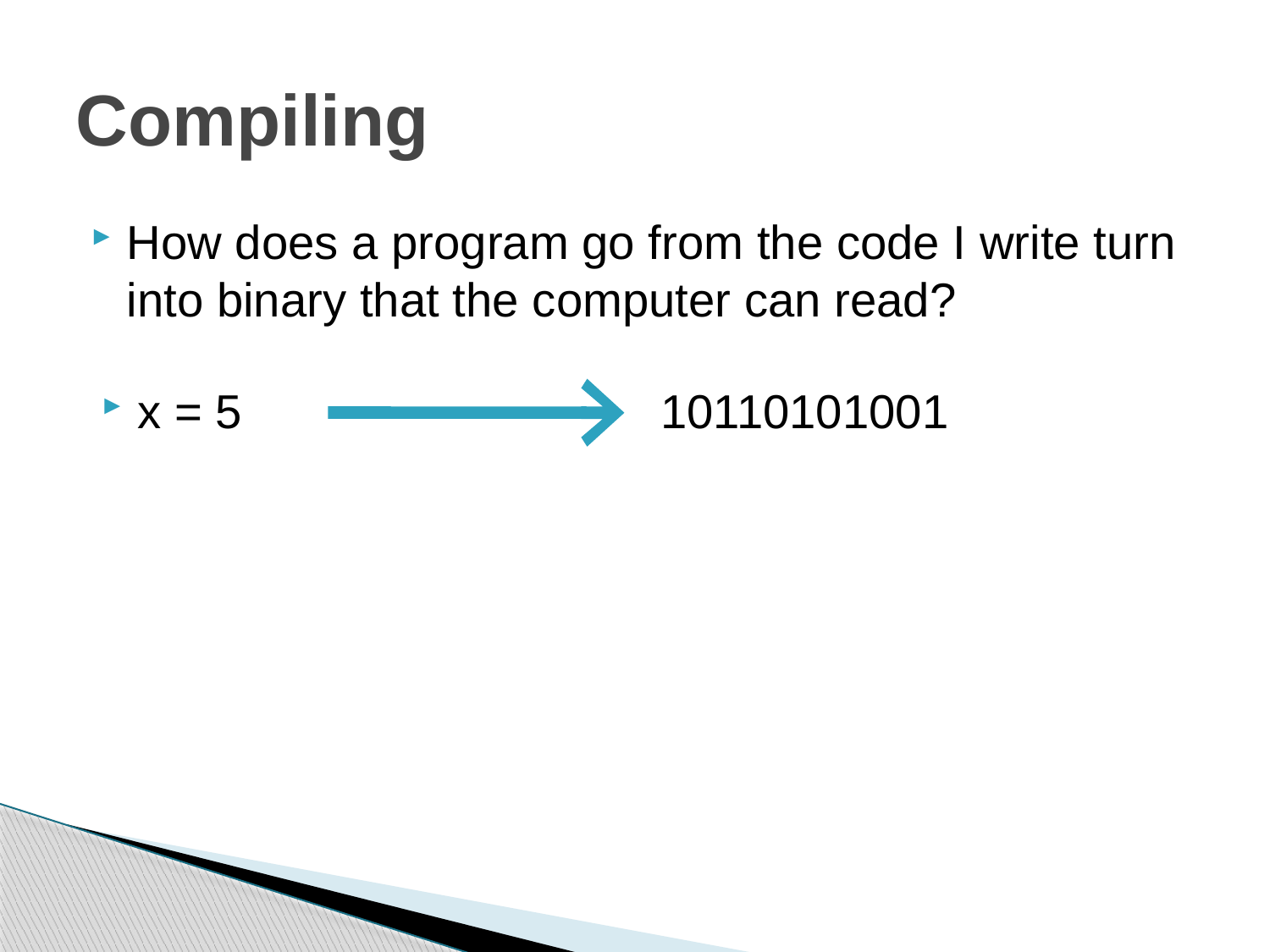

# Compiling
How does a program go from the code I write turn into binary that the computer can read?
x = 5

10110101001